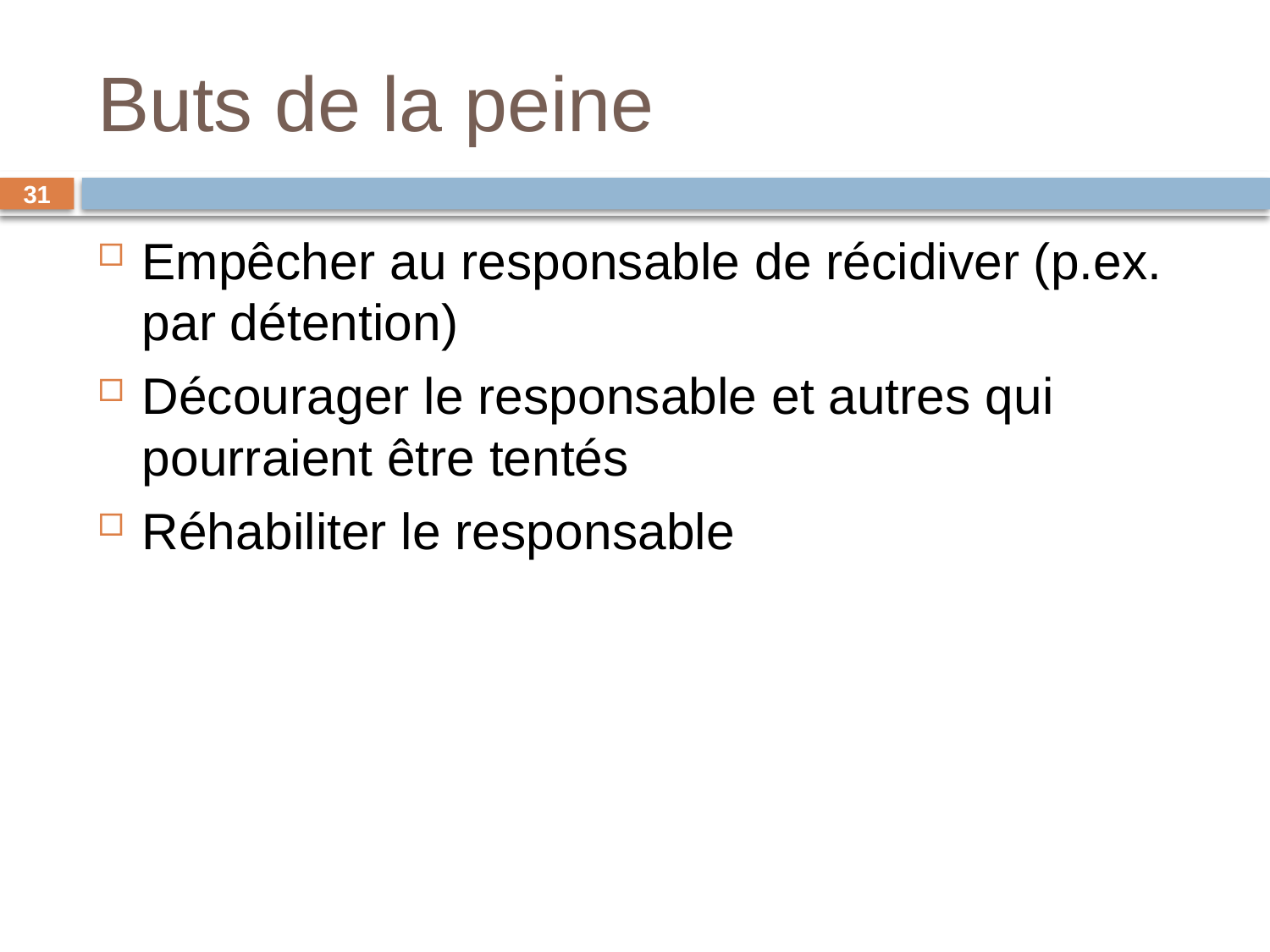

# Buts de la peine
31
Empêcher au responsable de récidiver (p.ex. par détention)
Décourager le responsable et autres qui pourraient être tentés
Réhabiliter le responsable